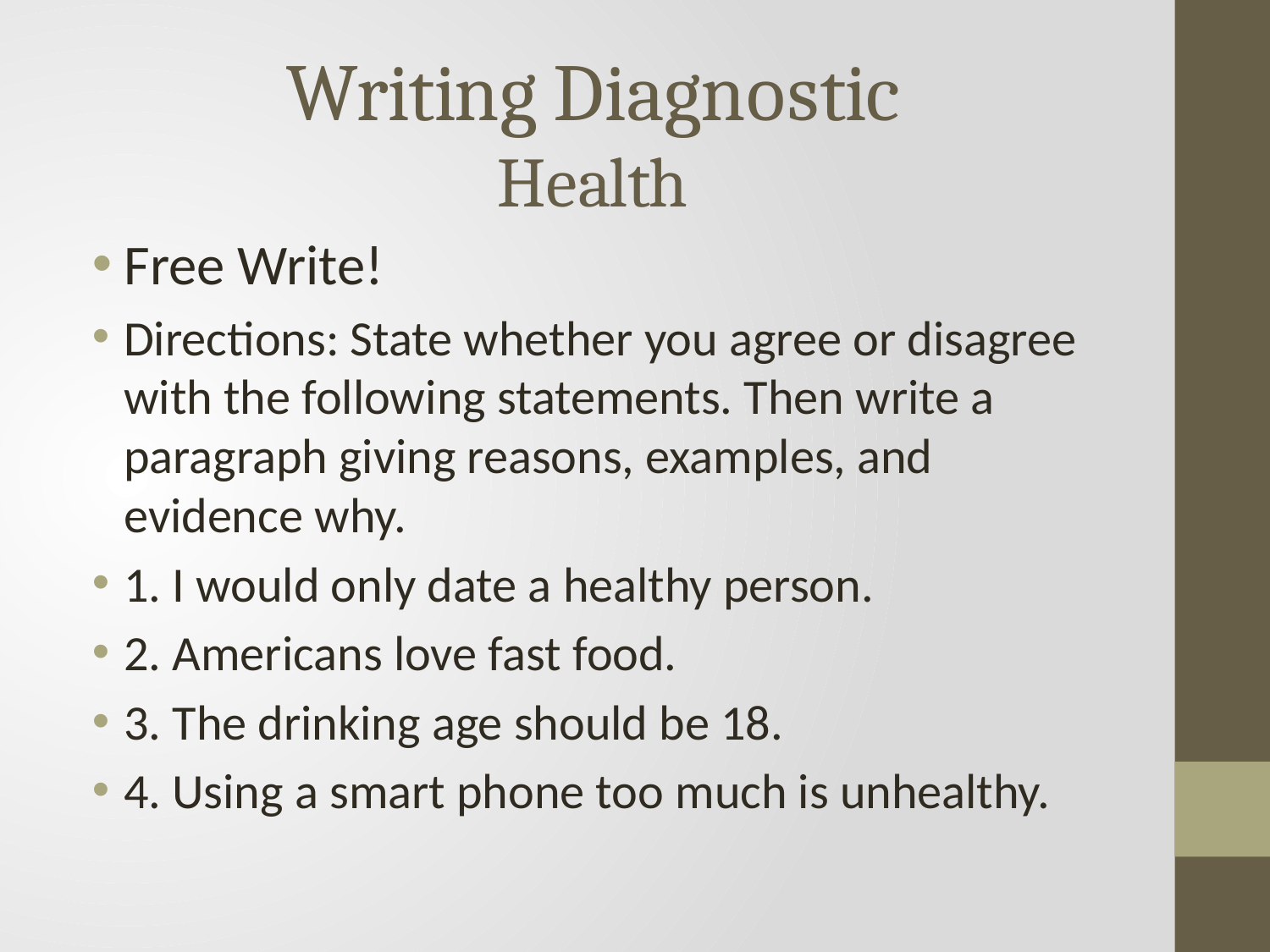

# Writing Diagnostic Health
Free Write!
Directions: State whether you agree or disagree with the following statements. Then write a paragraph giving reasons, examples, and evidence why.
1. I would only date a healthy person.
2. Americans love fast food.
3. The drinking age should be 18.
4. Using a smart phone too much is unhealthy.